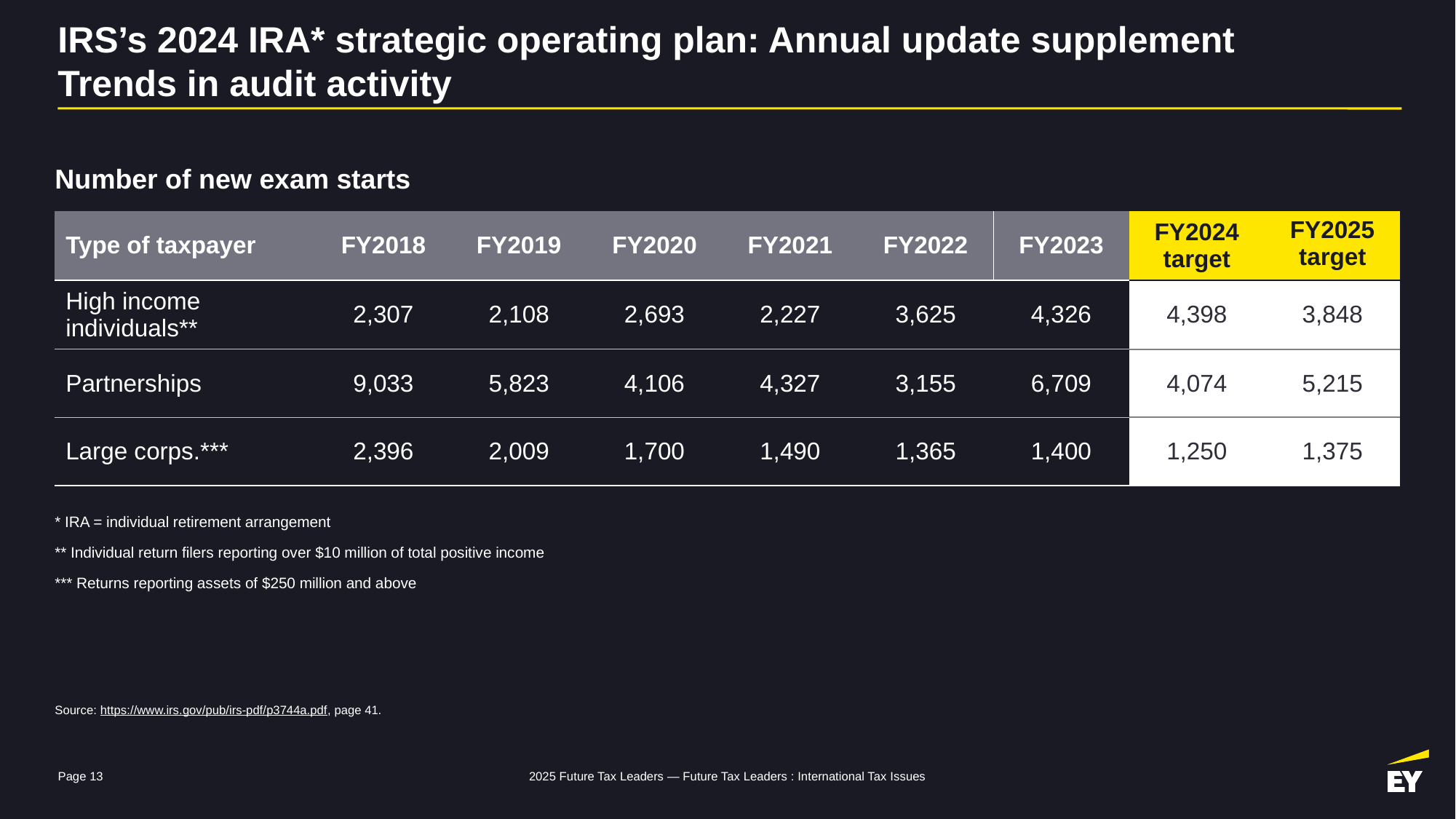

# IRS’s 2024 IRA* strategic operating plan: Annual update supplement Trends in audit activity
Number of new exam starts
| Type of taxpayer | FY2018 | FY2019 | FY2020 | FY2021 | FY2022 | FY2023 | FY2024 target | FY2025 target |
| --- | --- | --- | --- | --- | --- | --- | --- | --- |
| High income individuals\*\* | 2,307 | 2,108 | 2,693 | 2,227 | 3,625 | 4,326 | 4,398 | 3,848 |
| Partnerships | 9,033 | 5,823 | 4,106 | 4,327 | 3,155 | 6,709 | 4,074 | 5,215 |
| Large corps.\*\*\* | 2,396 | 2,009 | 1,700 | 1,490 | 1,365 | 1,400 | 1,250 | 1,375 |
* IRA = individual retirement arrangement
** Individual return filers reporting over $10 million of total positive income
*** Returns reporting assets of $250 million and above
Source: https://www.irs.gov/pub/irs-pdf/p3744a.pdf, page 41.
Page 13